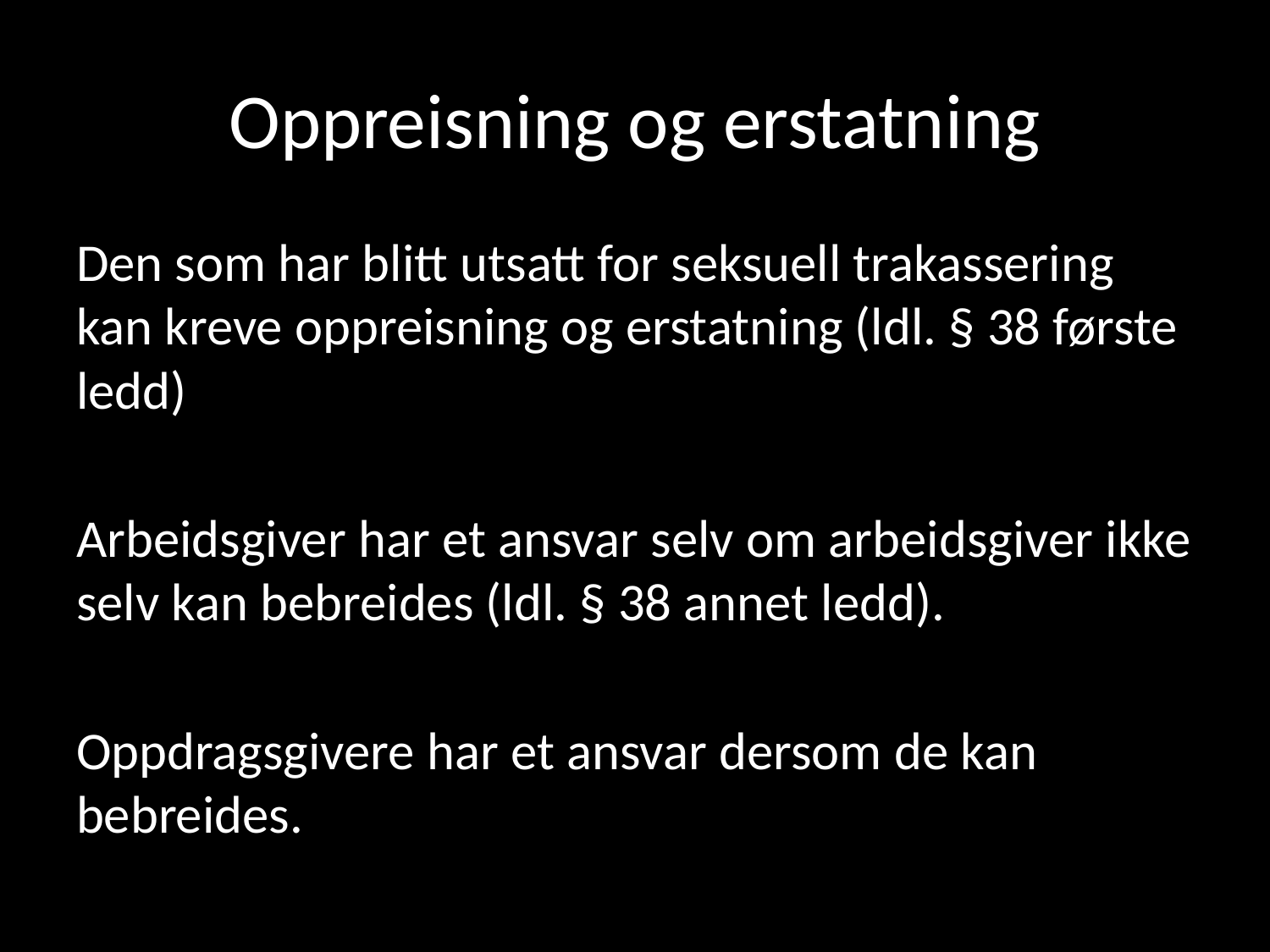

# Oppreisning og erstatning
Den som har blitt utsatt for seksuell trakassering kan kreve oppreisning og erstatning (ldl. § 38 første ledd)

Arbeidsgiver har et ansvar selv om arbeidsgiver ikke selv kan bebreides (ldl. § 38 annet ledd).

Oppdragsgivere har et ansvar dersom de kan bebreides.